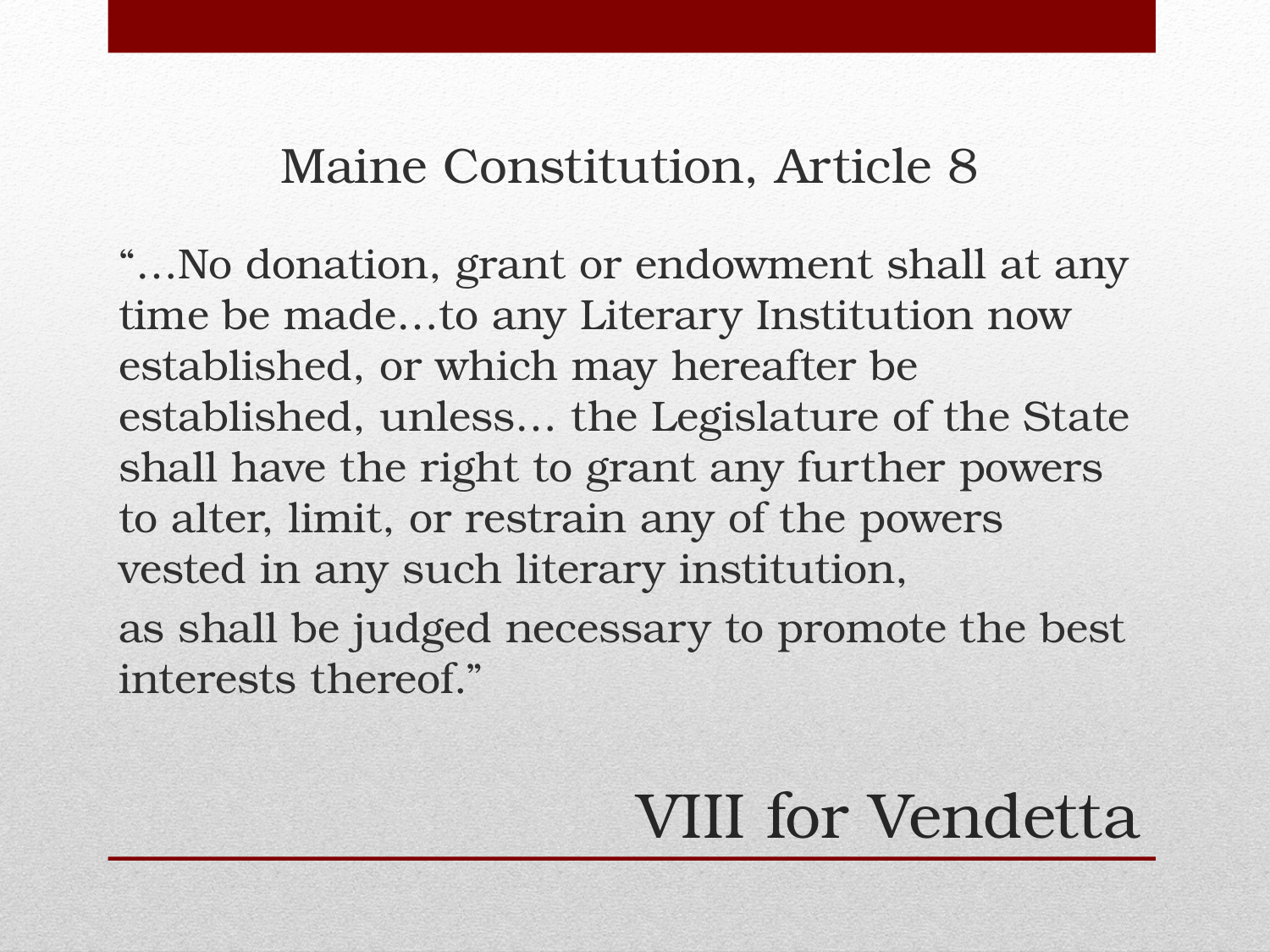

Maine Constitution, Article 8

“…No donation, grant or endowment shall at any time be made…to any Literary Institution now established, or which may hereafter be established, unless… the Legislature of the State shall have the right to grant any further powers to alter, limit, or restrain any of the powers vested in any such literary institution,
as shall be judged necessary to promote the best interests thereof.”
# VIII for Vendetta